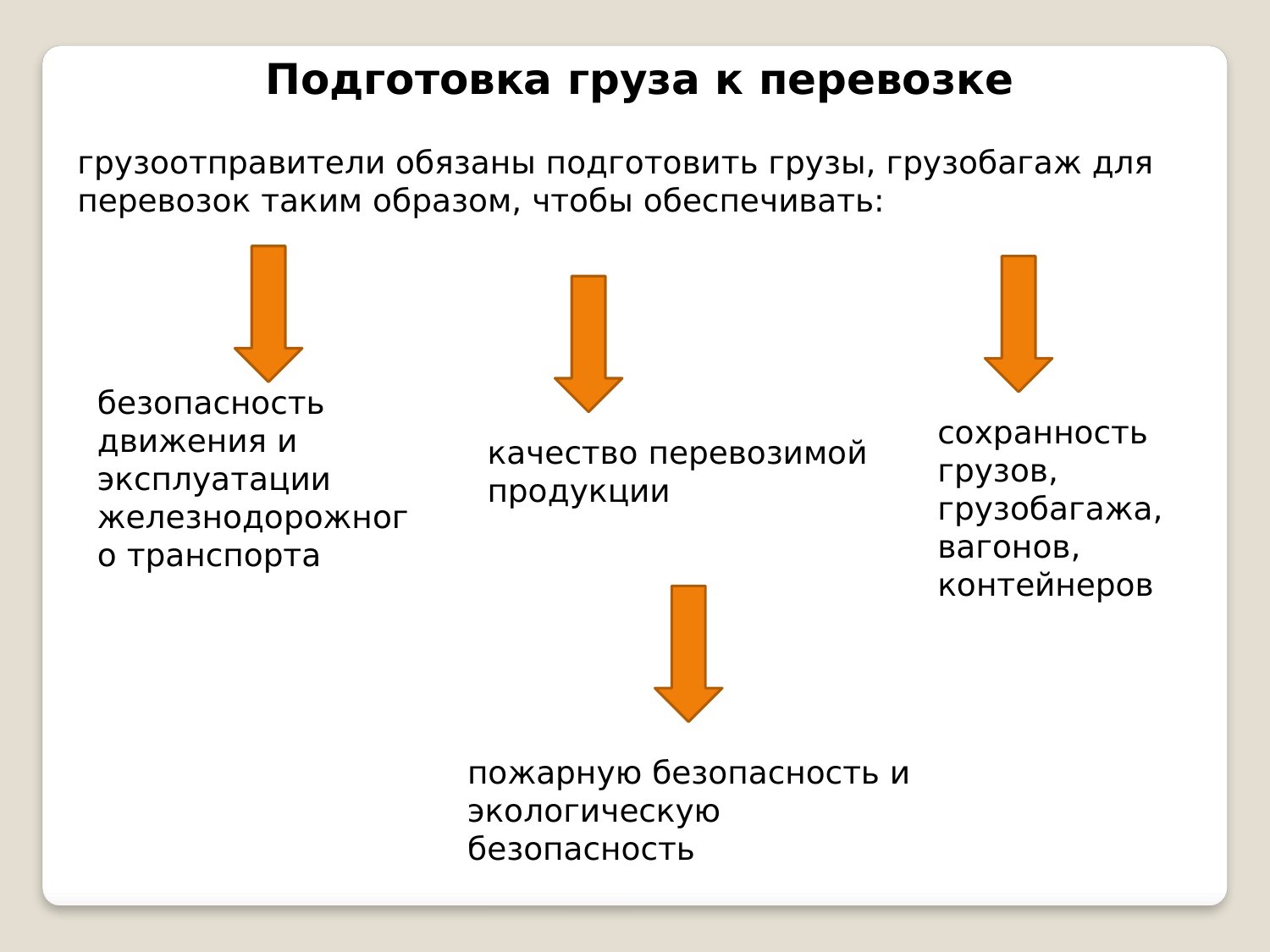

Подготовка груза к перевозке
грузоотправители обязаны подготовить грузы, грузобагаж для перевозок таким образом, чтобы обеспечивать:

безопасность движения и эксплуатации железнодорожного транспорта
сохранность грузов, грузобагажа, вагонов, контейнеров
качество перевозимой продукции

пожарную безопасность и экологическую безопасность